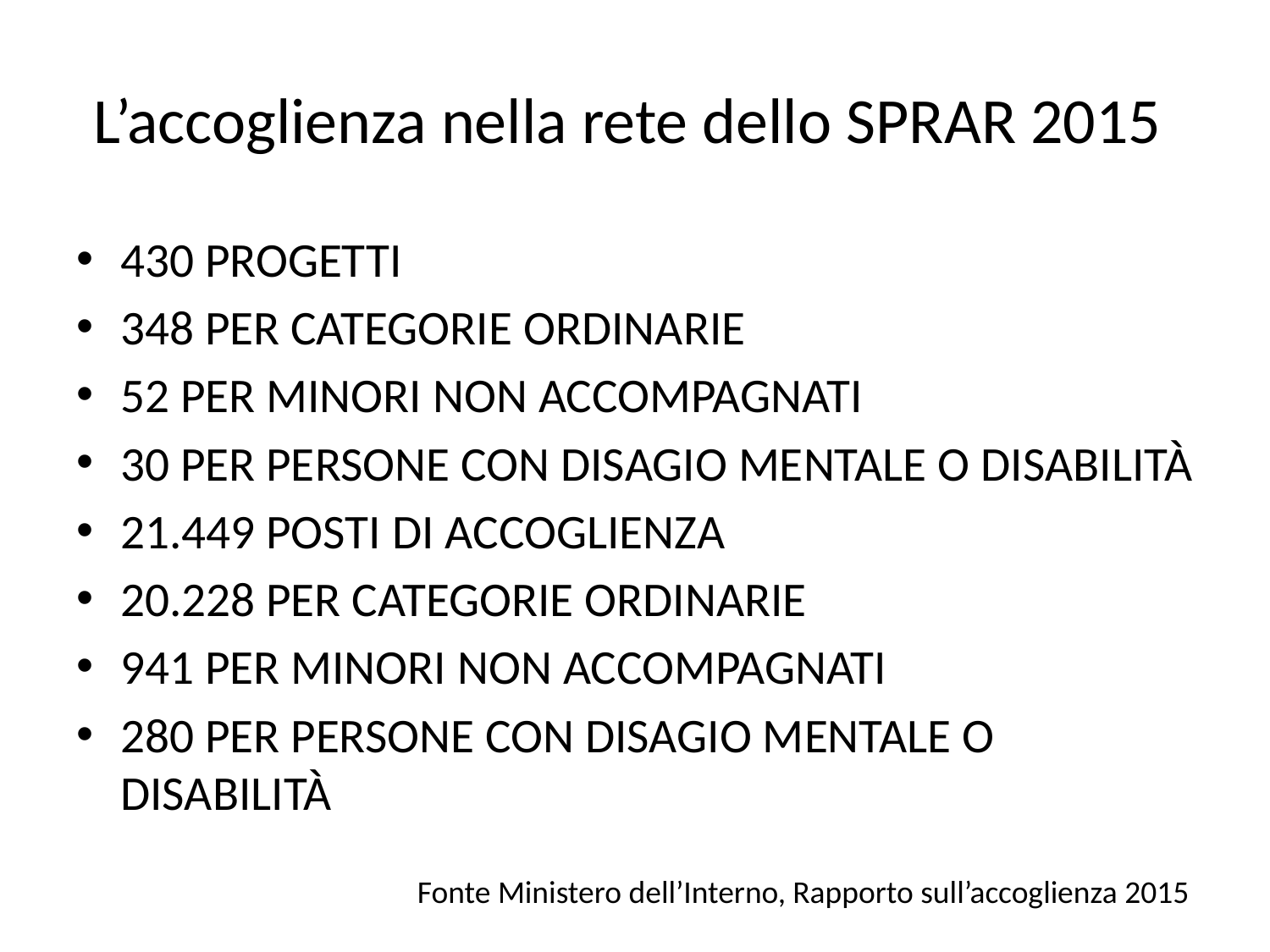

# L’accoglienza nella rete dello SPRAR 2015
430 PROGETTI
348 PER CATEGORIE ORDINARIE
52 PER MINORI NON ACCOMPAGNATI
30 PER PERSONE CON DISAGIO MENTALE O DISABILITÀ
21.449 POSTI DI ACCOGLIENZA
20.228 PER CATEGORIE ORDINARIE
941 PER MINORI NON ACCOMPAGNATI
280 PER PERSONE CON DISAGIO MENTALE O DISABILITÀ
Fonte Ministero dell’Interno, Rapporto sull’accoglienza 2015